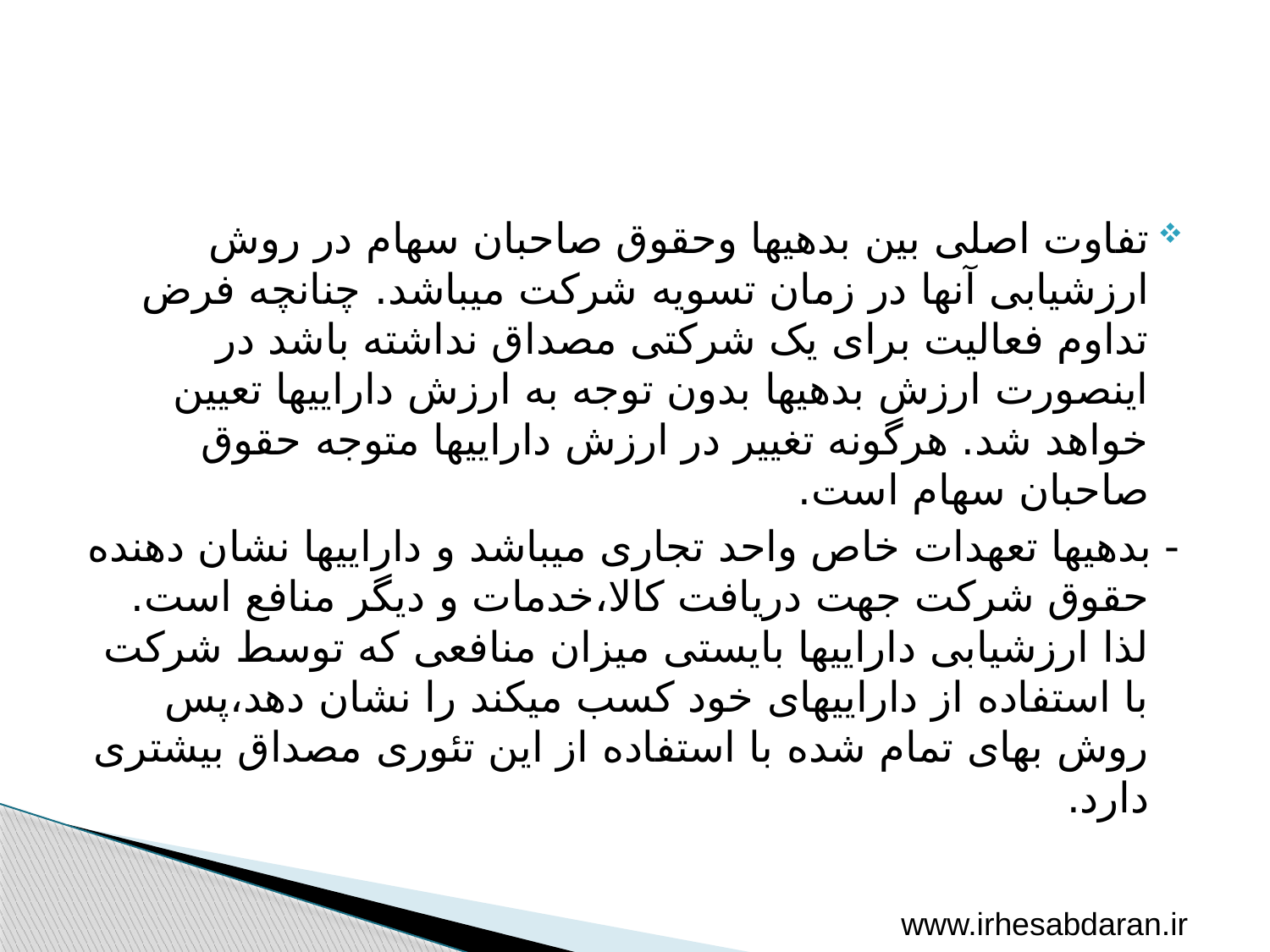

تفاوت اصلی بین بدهی‏ها وحقوق صاحبان سهام در روش ارزشیابی آنها در زمان تسویه شرکت می‏باشد. چنانچه فرض تداوم فعالیت برای یک شرکتی مصداق نداشته باشد در اینصورت ارزش بدهی‏ها بدون توجه به ارزش دارایی‏ها تعیین خواهد شد. هرگونه تغییر در ارزش دارایی‏ها متوجه حقوق صاحبان سهام است.
- بدهی‏ها تعهدات خاص واحد تجاری می‏باشد و دارایی‏ها نشان دهنده حقوق شرکت جهت دریافت کالا،خدمات و دیگر منافع است. لذا ارزشیابی دارایی‏ها بایستی میزان منافعی که توسط شرکت با استفاده از دارایی‏های خود کسب می‏کند را نشان ‏دهد،پس روش بهای تمام شده با استفاده از این تئوری مصداق بیشتری دارد.
www.irhesabdaran.ir